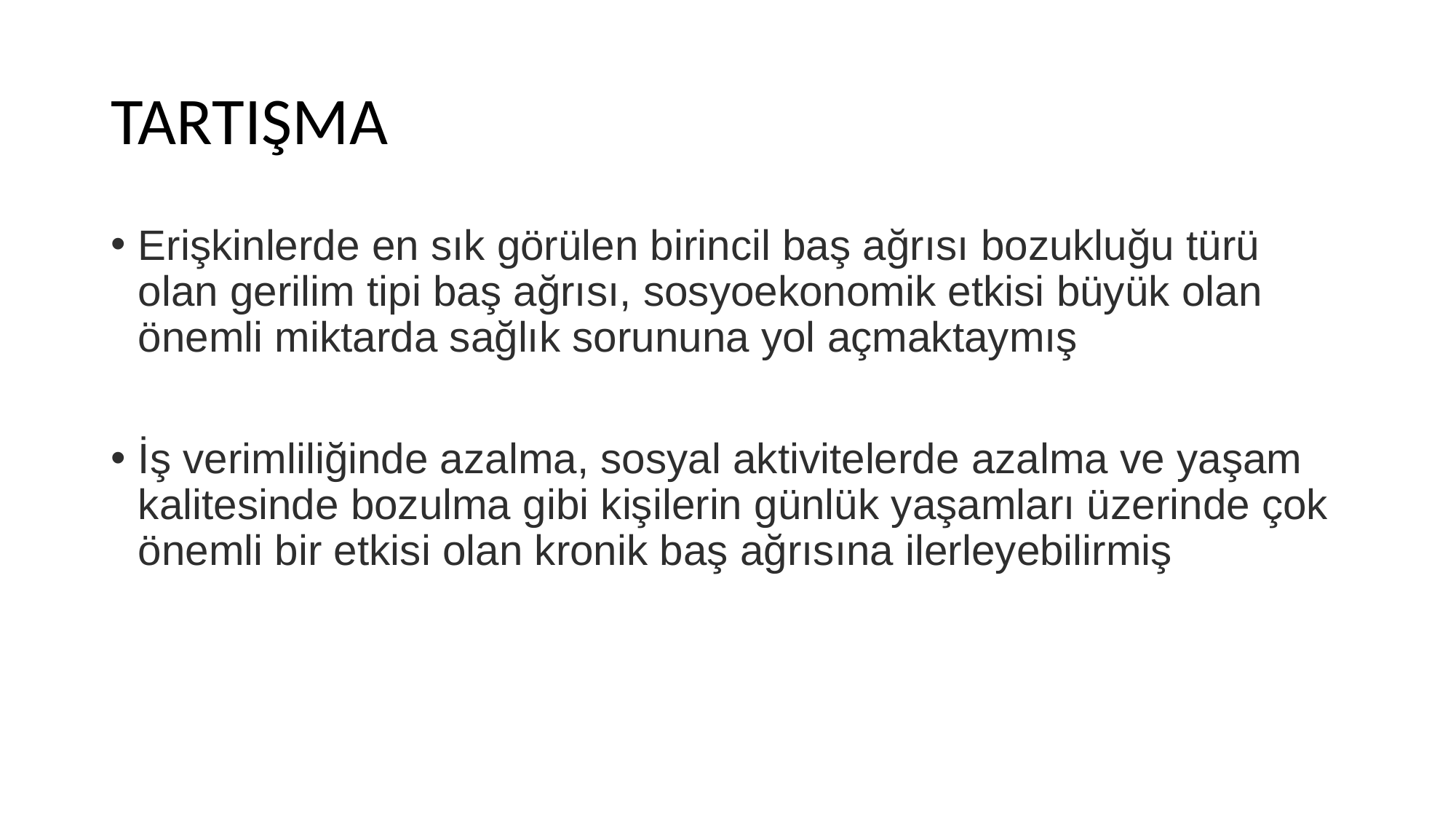

# TARTIŞMA
Erişkinlerde en sık görülen birincil baş ağrısı bozukluğu türü olan gerilim tipi baş ağrısı, sosyoekonomik etkisi büyük olan önemli miktarda sağlık sorununa yol açmaktaymış

İş verimliliğinde azalma, sosyal aktivitelerde azalma ve yaşam kalitesinde bozulma gibi kişilerin günlük yaşamları üzerinde çok önemli bir etkisi olan kronik baş ağrısına ilerleyebilirmiş